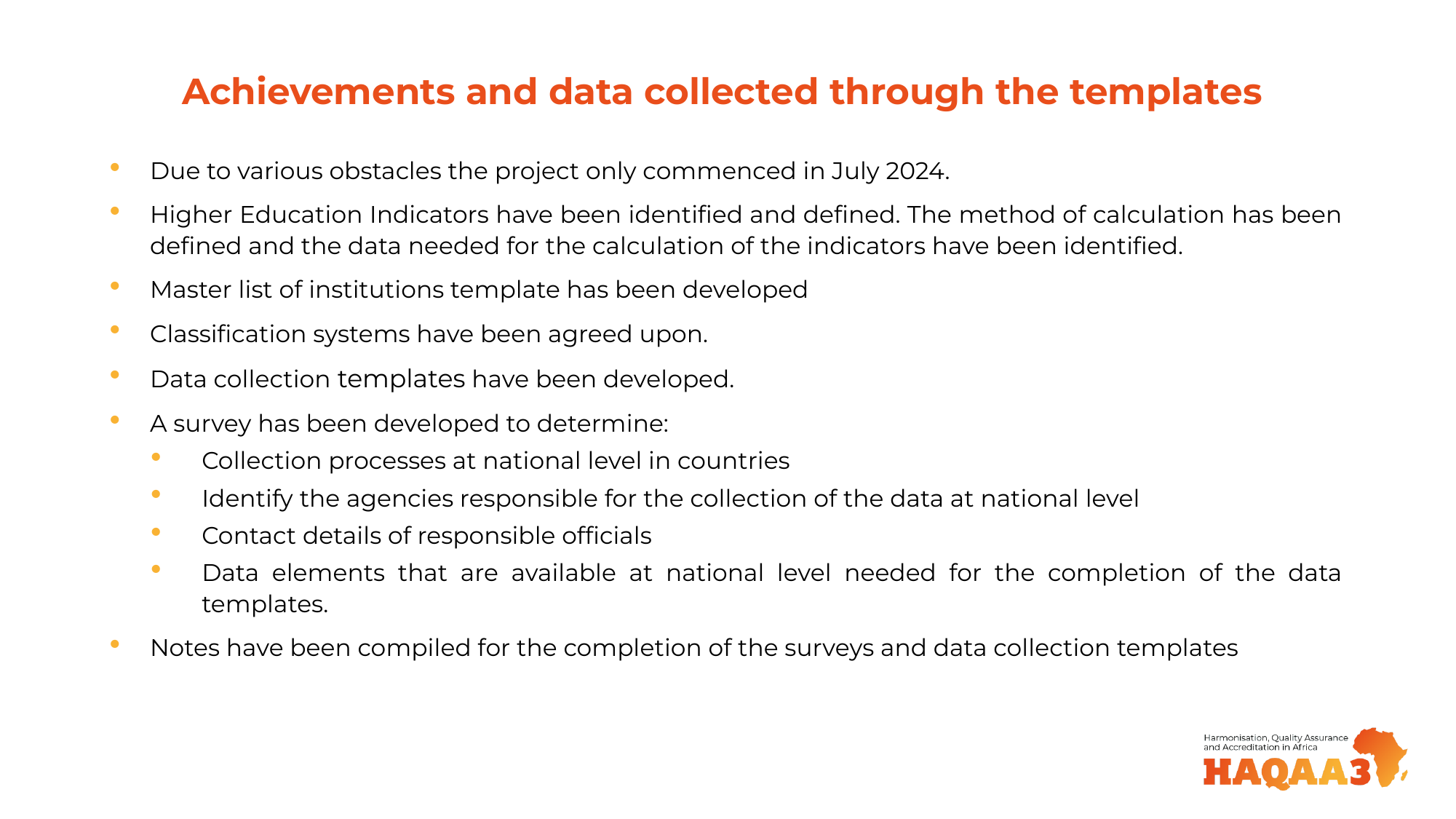

# Achievements and data collected through the templates
Due to various obstacles the project only commenced in July 2024.
Higher Education Indicators have been identified and defined. The method of calculation has been defined and the data needed for the calculation of the indicators have been identified.
Master list of institutions template has been developed
Classification systems have been agreed upon.
Data collection templates have been developed.
A survey has been developed to determine:
Collection processes at national level in countries
Identify the agencies responsible for the collection of the data at national level
Contact details of responsible officials
Data elements that are available at national level needed for the completion of the data templates.
Notes have been compiled for the completion of the surveys and data collection templates